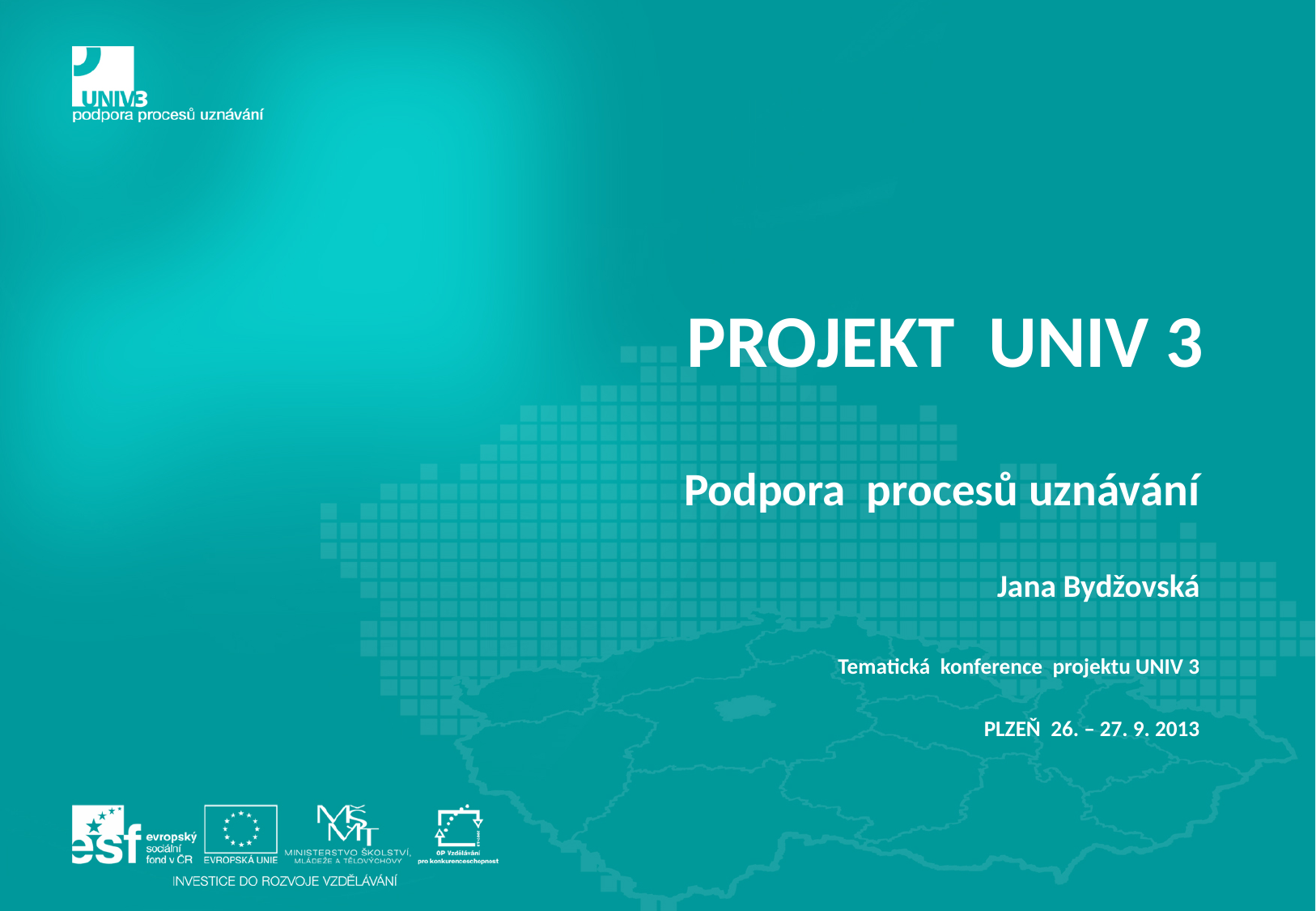

# PROJEKT  UNIV 3

Podpora  procesů uznávání

Jana Bydžovská

Tematická  konference  projektu UNIV 3

PLZEŇ  26. – 27. 9. 2013